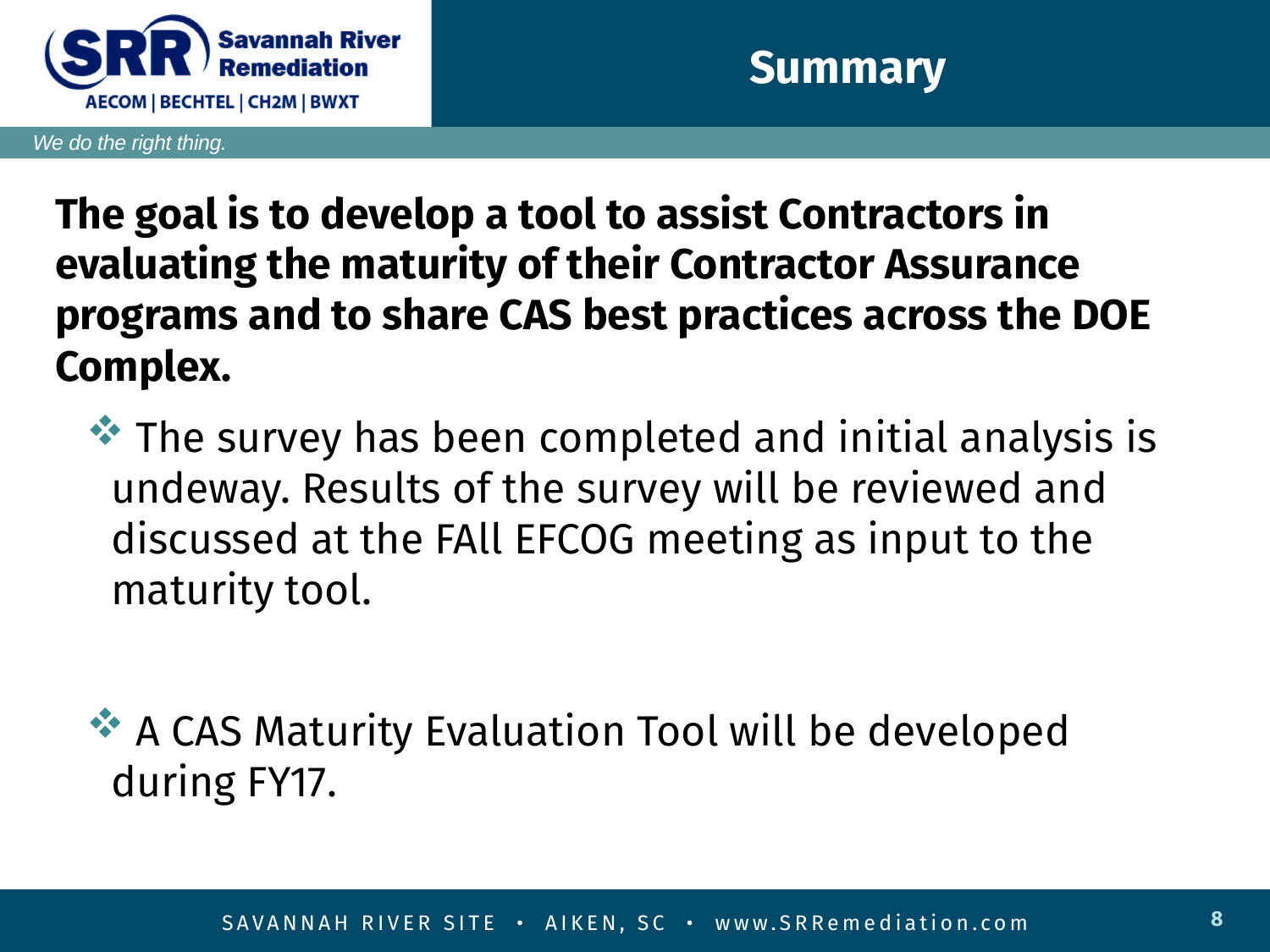

# Summary
The goal is to develop a tool to assist Contractors in evaluating the maturity of their Contractor Assurance programs and to share CAS best practices across the DOE Complex.

 The survey has been completed and initial analysis is undeway. Results of the survey will be reviewed and discussed at the FAll EFCOG meeting as input to the maturity tool.

 A CAS Maturity Evaluation Tool will be developed during FY17.